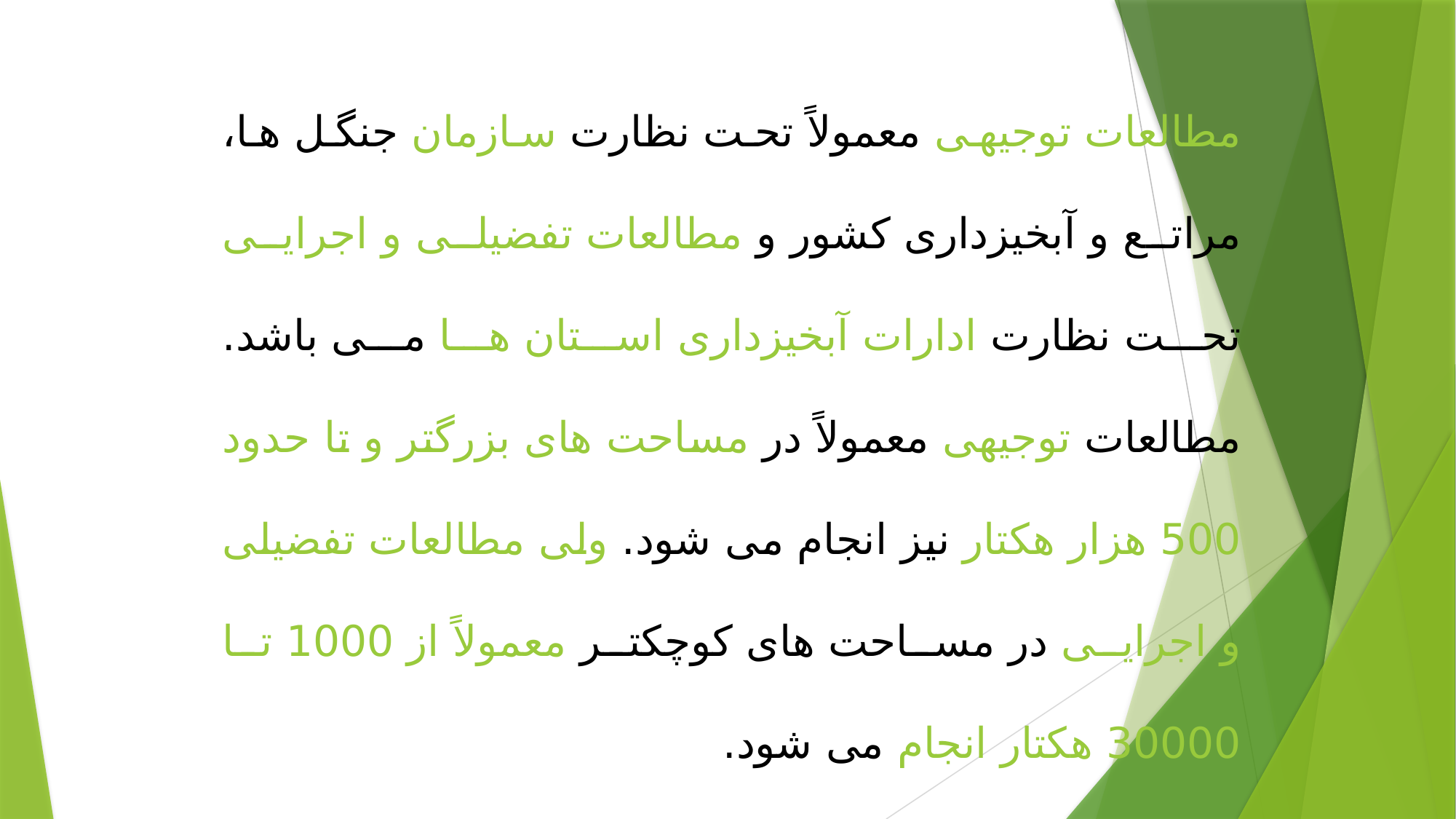

مطالعات توجیهی معمولاً تحت نظارت سازمان جنگل ها، مراتع و آبخیزداری کشور و مطالعات تفضیلی و اجرایی تحت نظارت ادارات آبخیزداری استان ها می باشد. مطالعات توجیهی معمولاً در مساحت های بزرگتر و تا حدود 500 هزار هکتار نیز انجام می شود. ولی مطالعات تفضیلی و اجرایی در مساحت های کوچکتر معمولاً از 1000 تا 30000 هکتار انجام می شود.